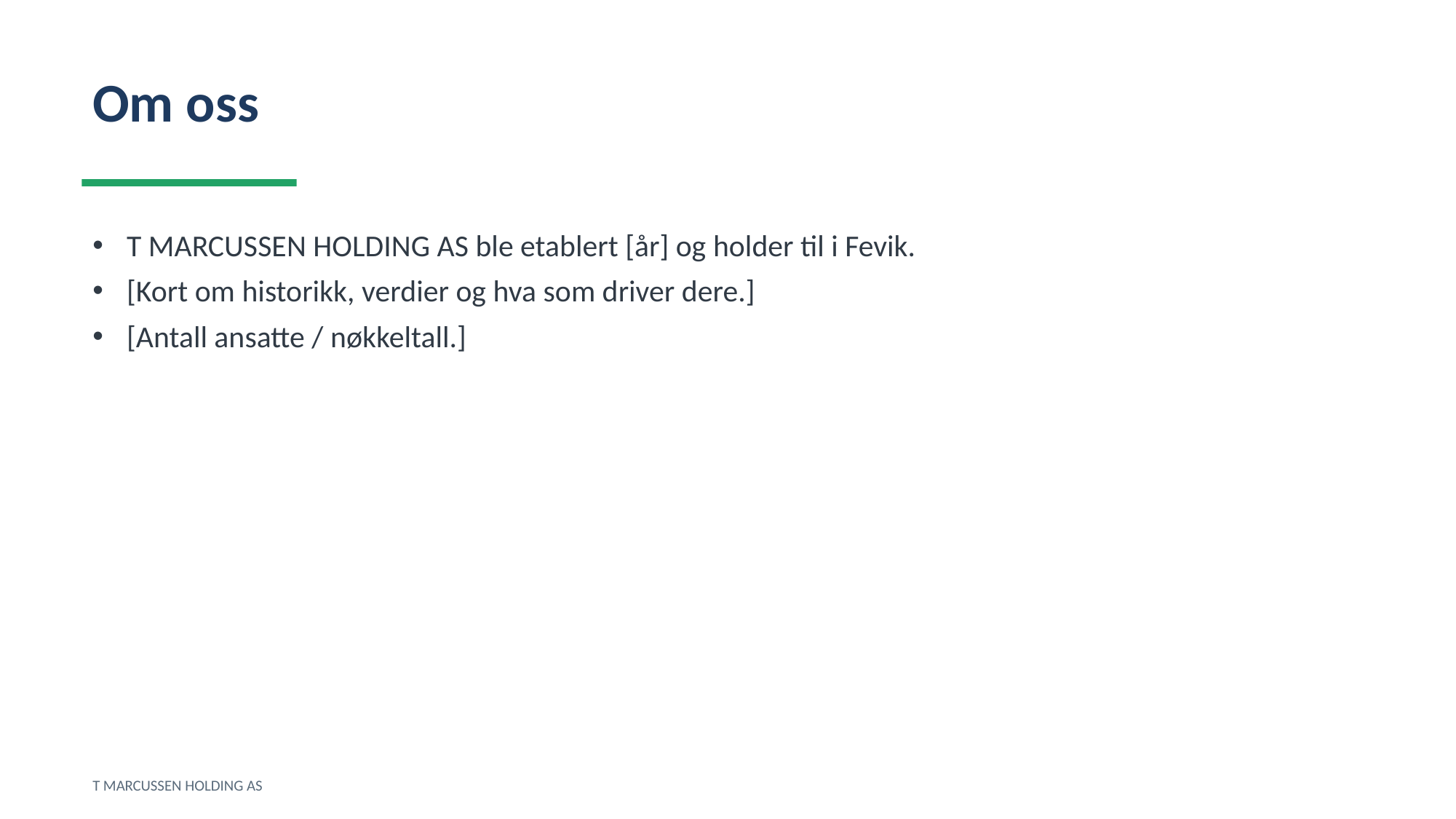

Om oss

T MARCUSSEN HOLDING AS ble etablert [år] og holder til i Fevik.
[Kort om historikk, verdier og hva som driver dere.]
[Antall ansatte / nøkkeltall.]
T MARCUSSEN HOLDING AS